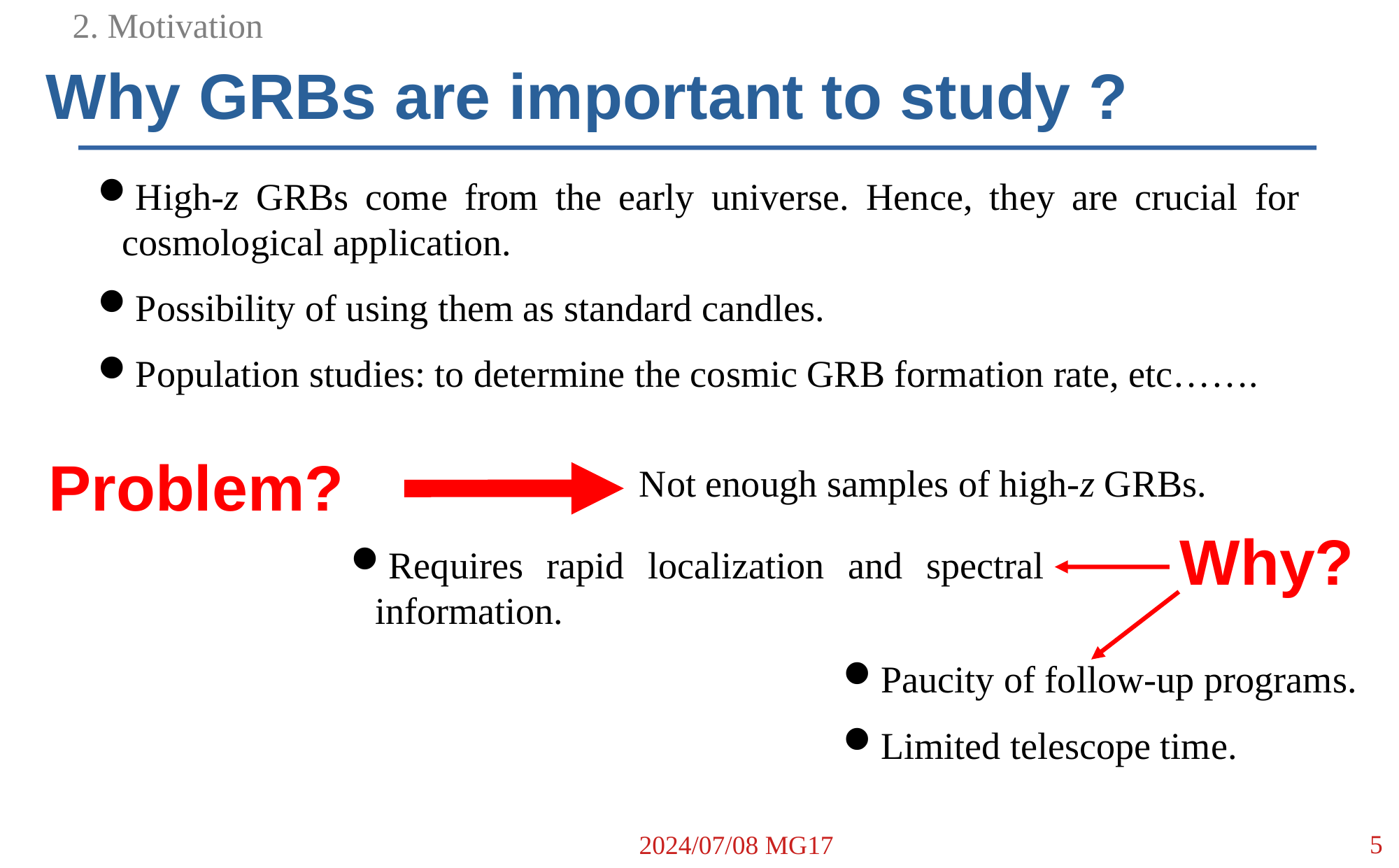

2. Motivation
Why GRBs are important to study ?

High-z GRBs come from the early universe. Hence, they are crucial for cosmological application.
Possibility of using them as standard candles.
Population studies: to determine the cosmic GRB formation rate, etc…….
Problem?
Not enough samples of high-z GRBs.

Why?
Requires rapid localization and spectral information.

Paucity of follow-up programs.
Limited telescope time.
5
2024/07/08 MG17